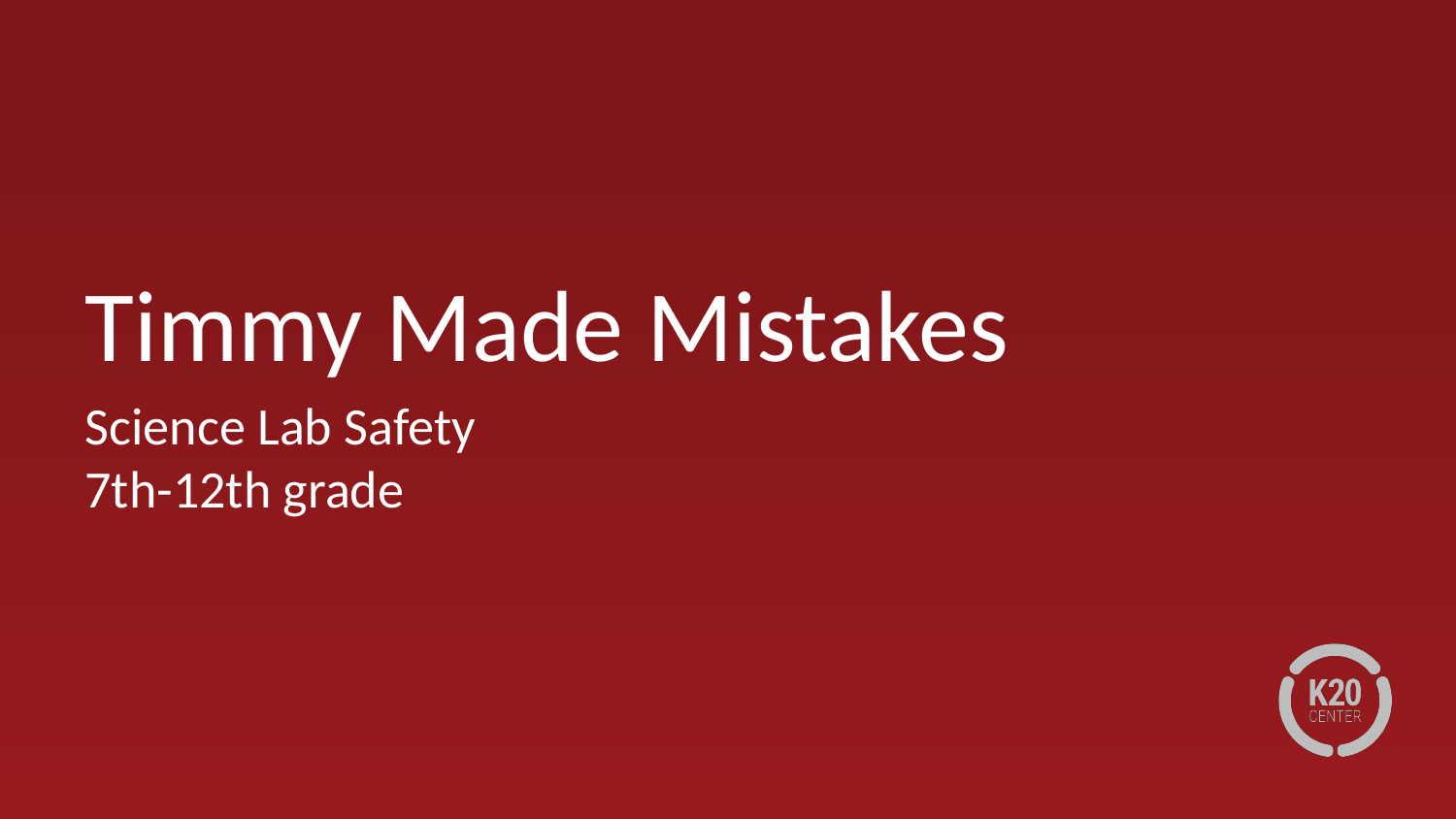

# Timmy Made Mistakes
Science Lab Safety
7th-12th grade